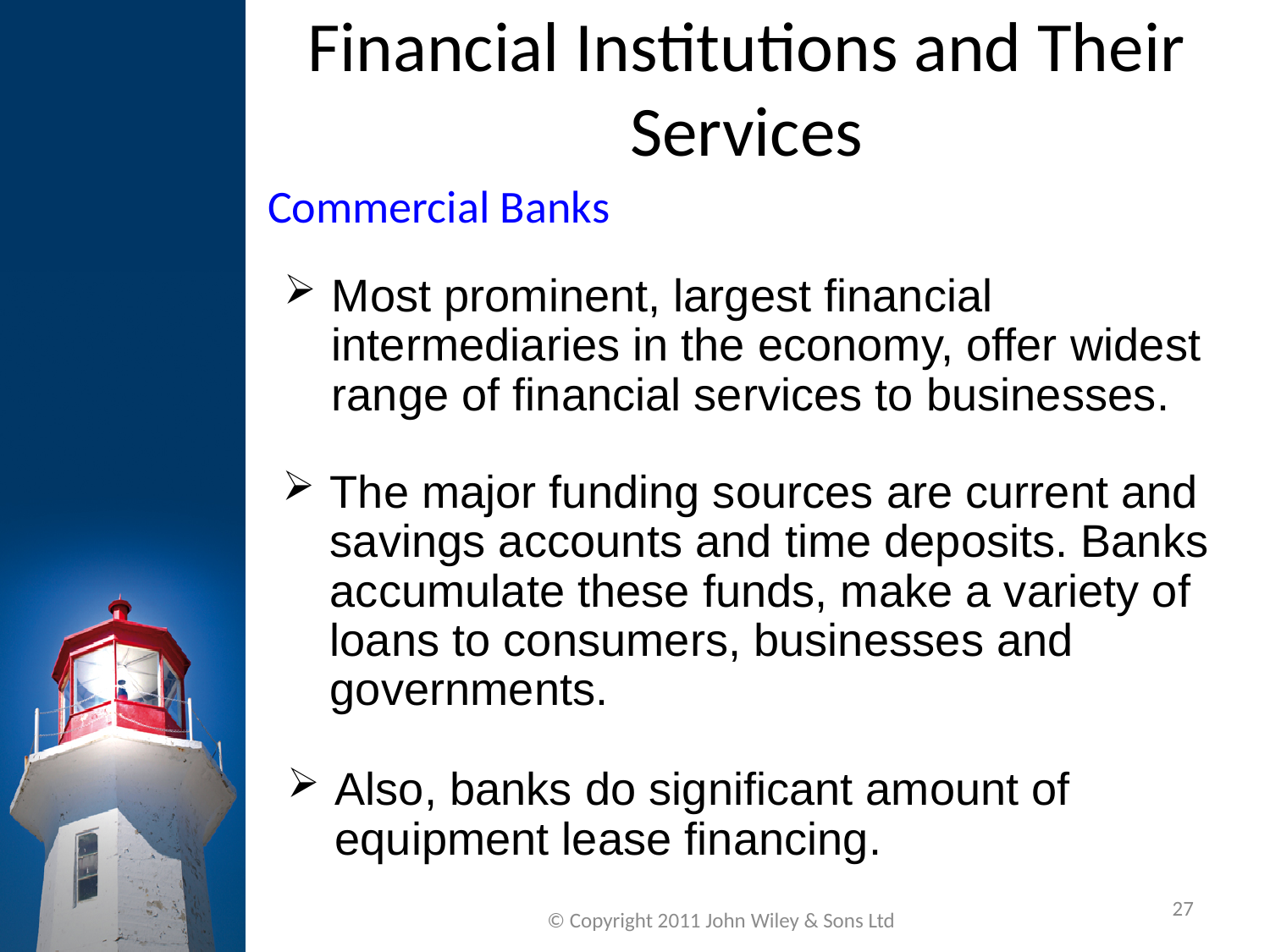

Financial Institutions and Their Services
Commercial Banks
Most prominent, largest financial intermediaries in the economy, offer widest range of financial services to businesses.
The major funding sources are current and savings accounts and time deposits. Banks accumulate these funds, make a variety of loans to consumers, businesses and governments.
Also, banks do significant amount of equipment lease financing.
27